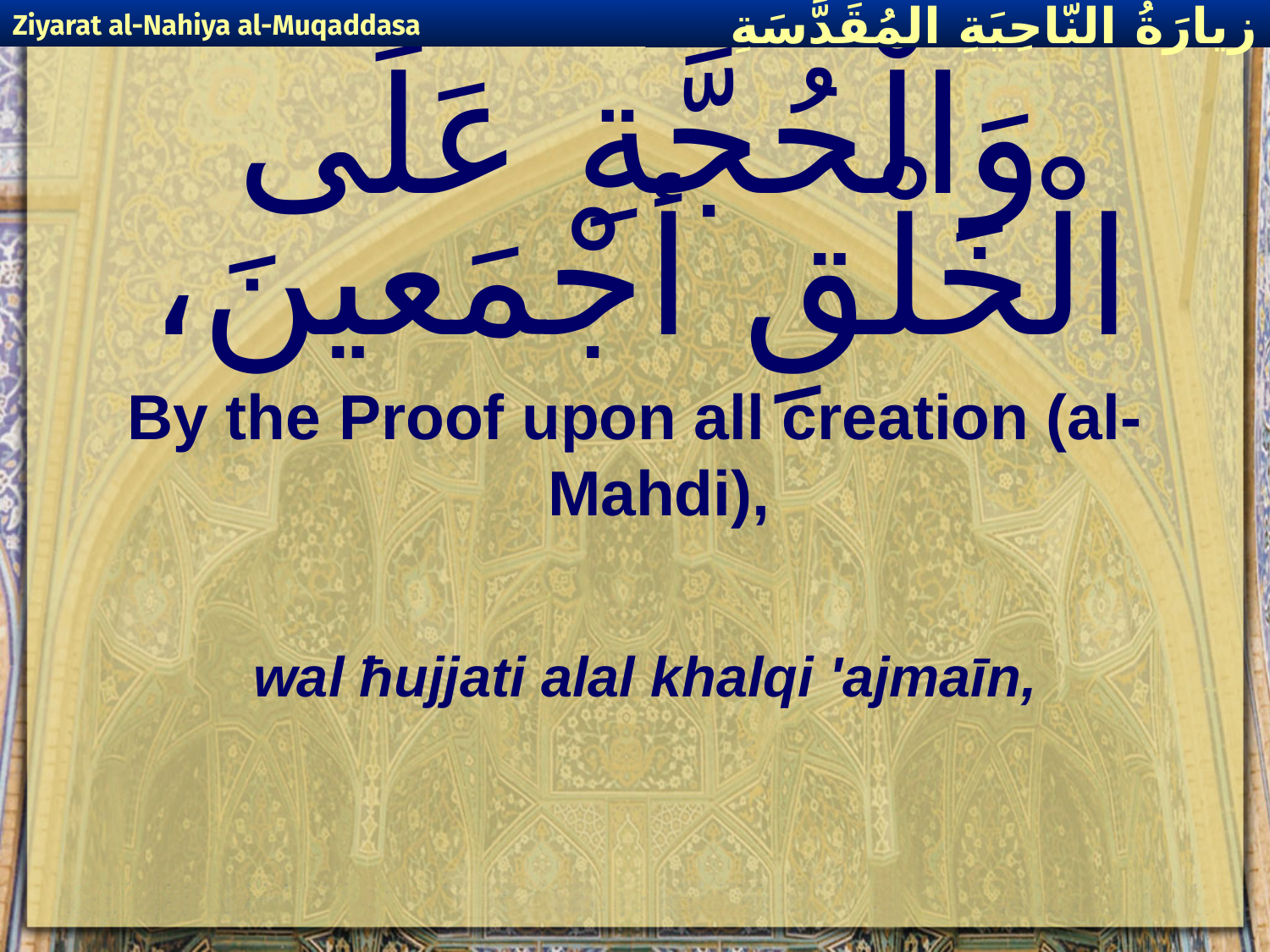

Ziyarat al-Nahiya al-Muqaddasa
زيارَةُ النّاحِيَةِ ال‍مُقَدَّسَةِ
# وَالْحُجَّةِ عَلَى الْخَلْقِ أجْمَعينَ،
By the Proof upon all creation (al-Mahdi),
wal ħujjati alal khalqi 'ajmaīn,